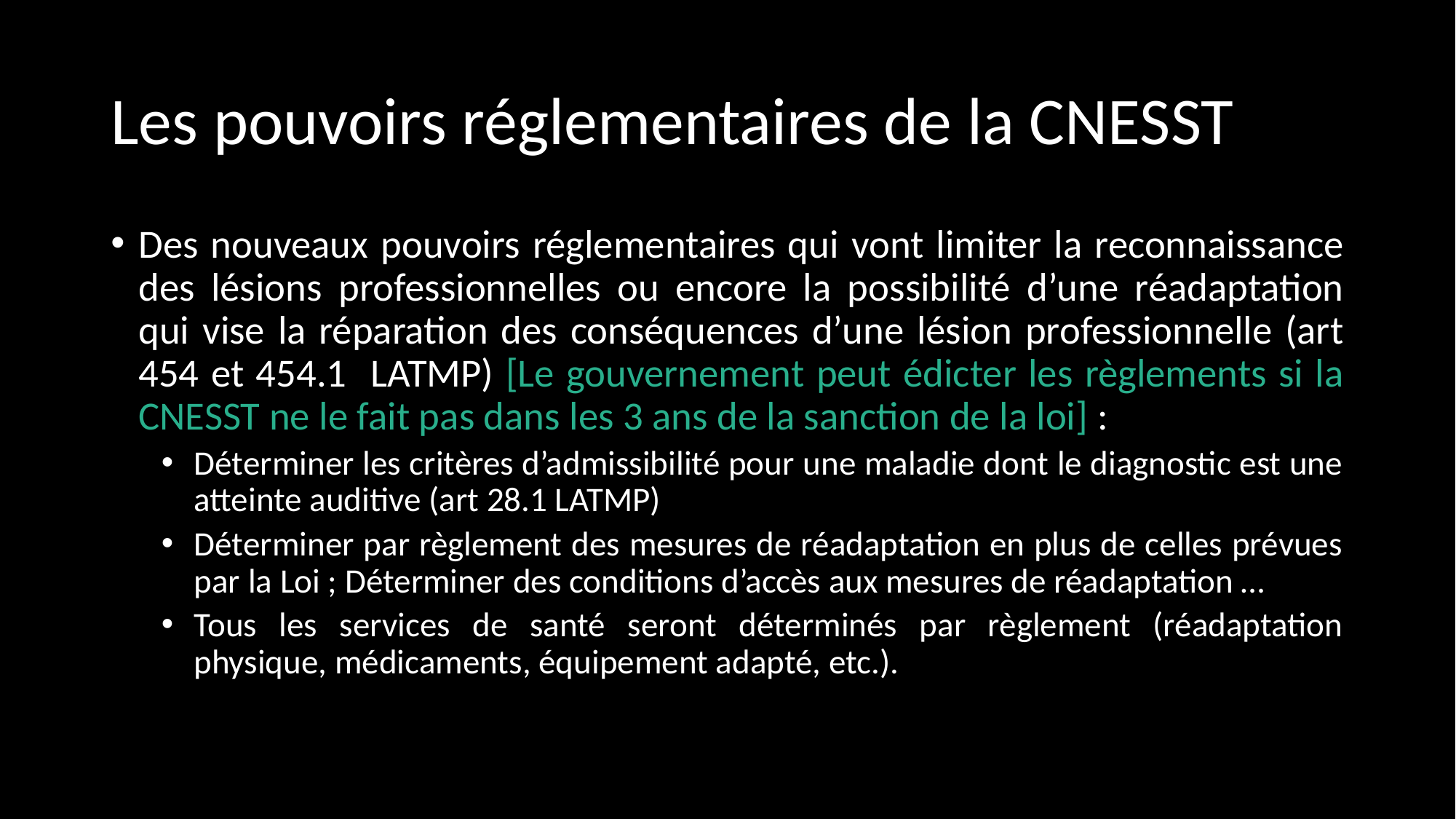

# Les pouvoirs réglementaires de la CNESST
Des nouveaux pouvoirs réglementaires qui vont limiter la reconnaissance des lésions professionnelles ou encore la possibilité d’une réadaptation qui vise la réparation des conséquences d’une lésion professionnelle (art 454 et 454.1  LATMP) [Le gouvernement peut édicter les règlements si la CNESST ne le fait pas dans les 3 ans de la sanction de la loi] :
Déterminer les critères d’admissibilité pour une maladie dont le diagnostic est une atteinte auditive (art 28.1 LATMP)
Déterminer par règlement des mesures de réadaptation en plus de celles prévues par la Loi ; Déterminer des conditions d’accès aux mesures de réadaptation …
Tous les services de santé seront déterminés par règlement (réadaptation physique, médicaments, équipement adapté, etc.).